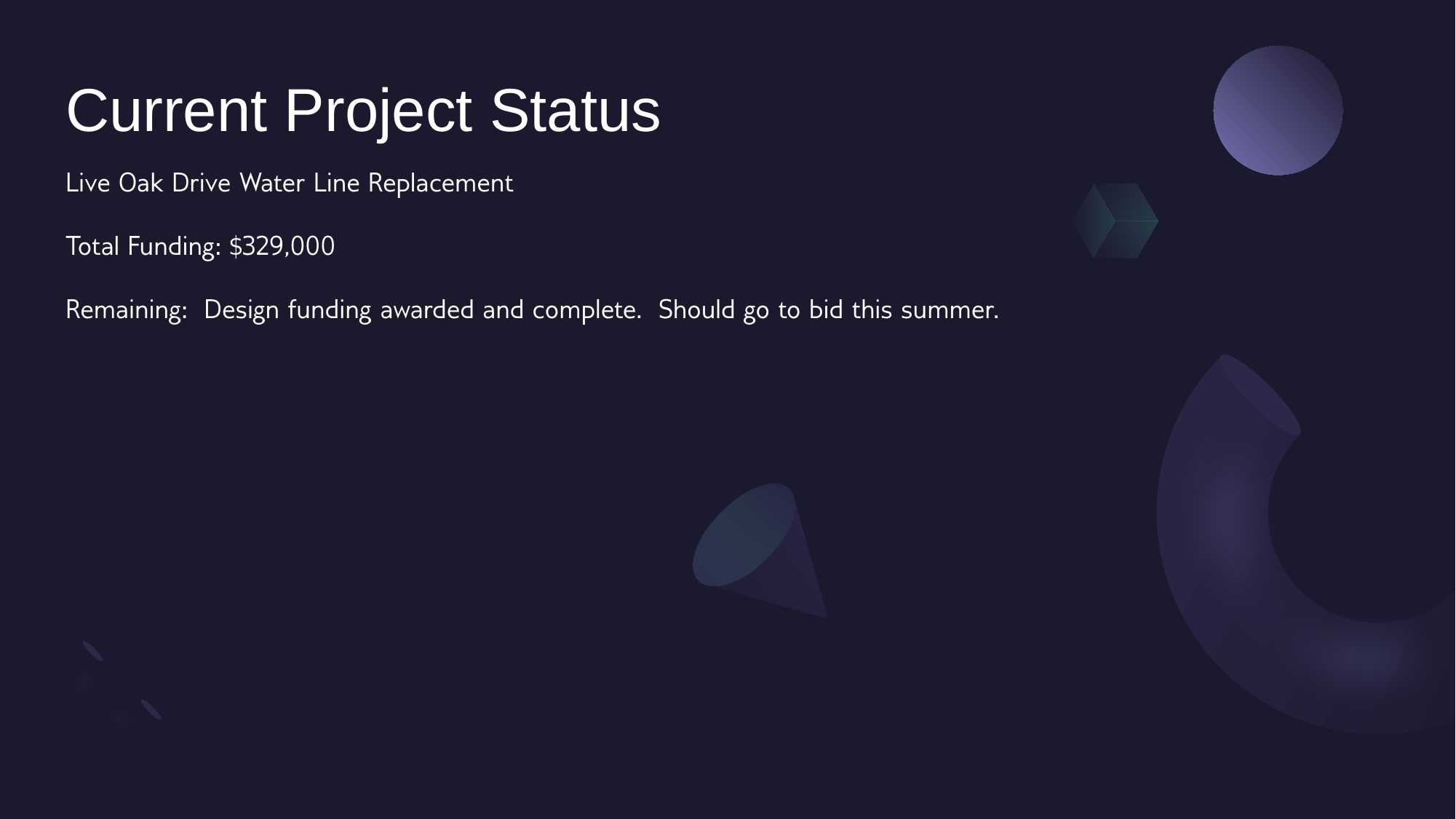

# Current Project Status
Live Oak Drive Water Line Replacement
Total Funding: $329,000
Remaining:  Design funding awarded and complete.  Should go to bid this summer.